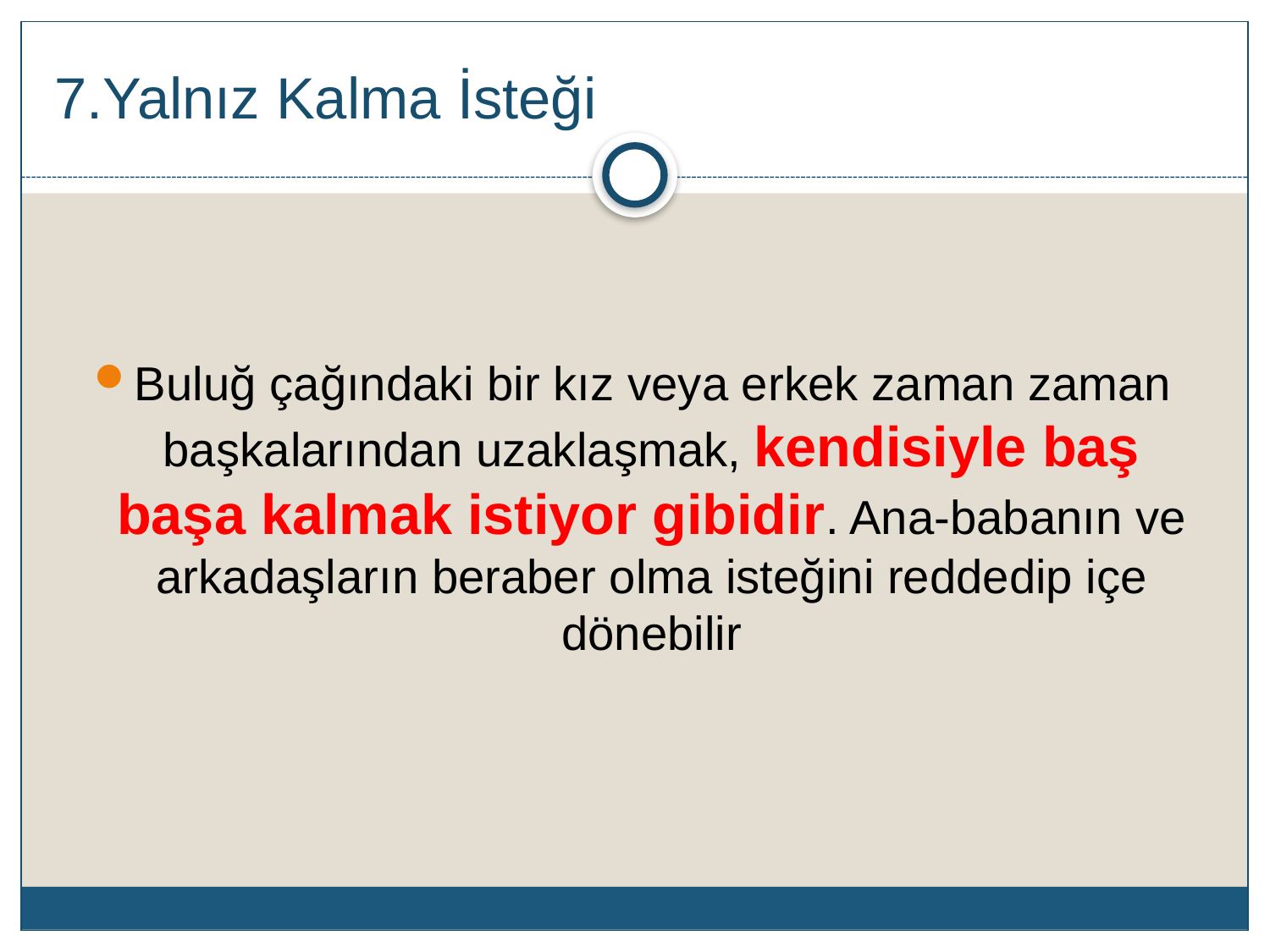

# 7.Yalnız Kalma İsteği

Buluğ çağındaki bir kız veya erkek zaman zaman başkalarından uzaklaşmak, kendisiyle baş başa kalmak istiyor gibidir. Ana-babanın ve arkadaşların beraber olma isteğini reddedip içe dönebilir